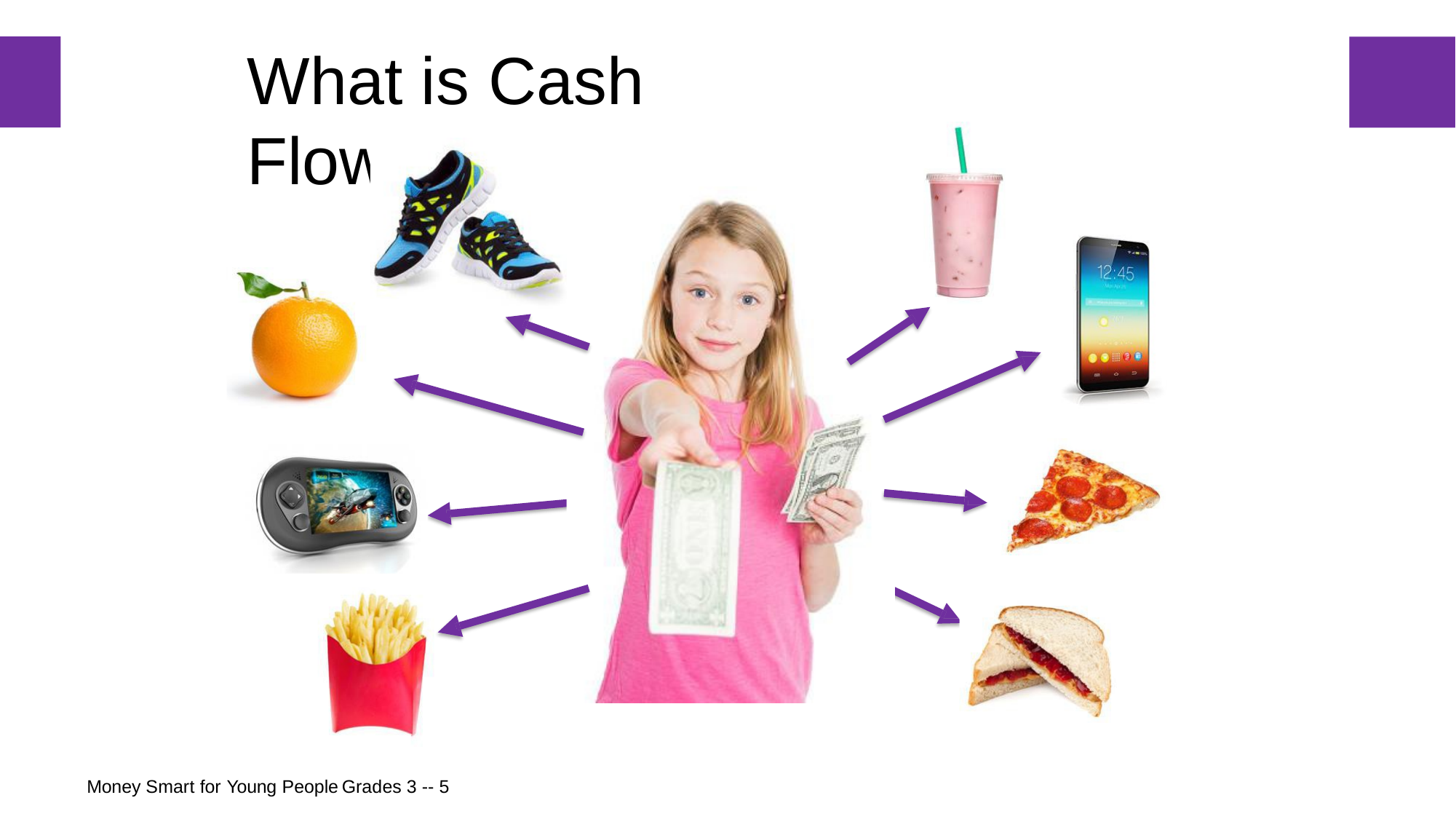

# What is Cash Flow?
9

Money Smart for Young People	Grades 3 -- 5